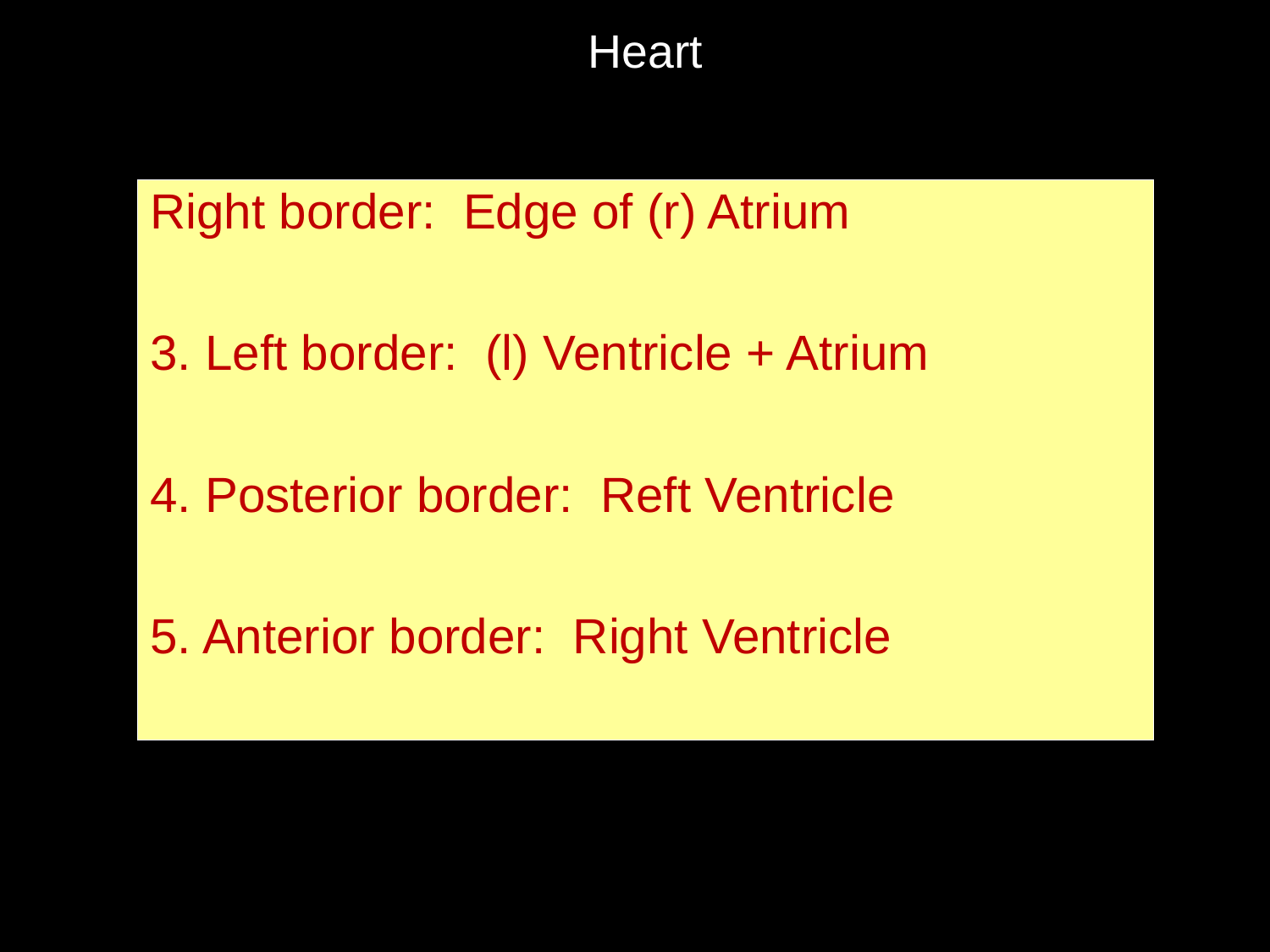

# Heart
Right border:  Edge of (r) Atrium

3. Left border:  (l) Ventricle + Atrium

4. Posterior border:  Reft Ventricle

5. Anterior border:  Right Ventricle